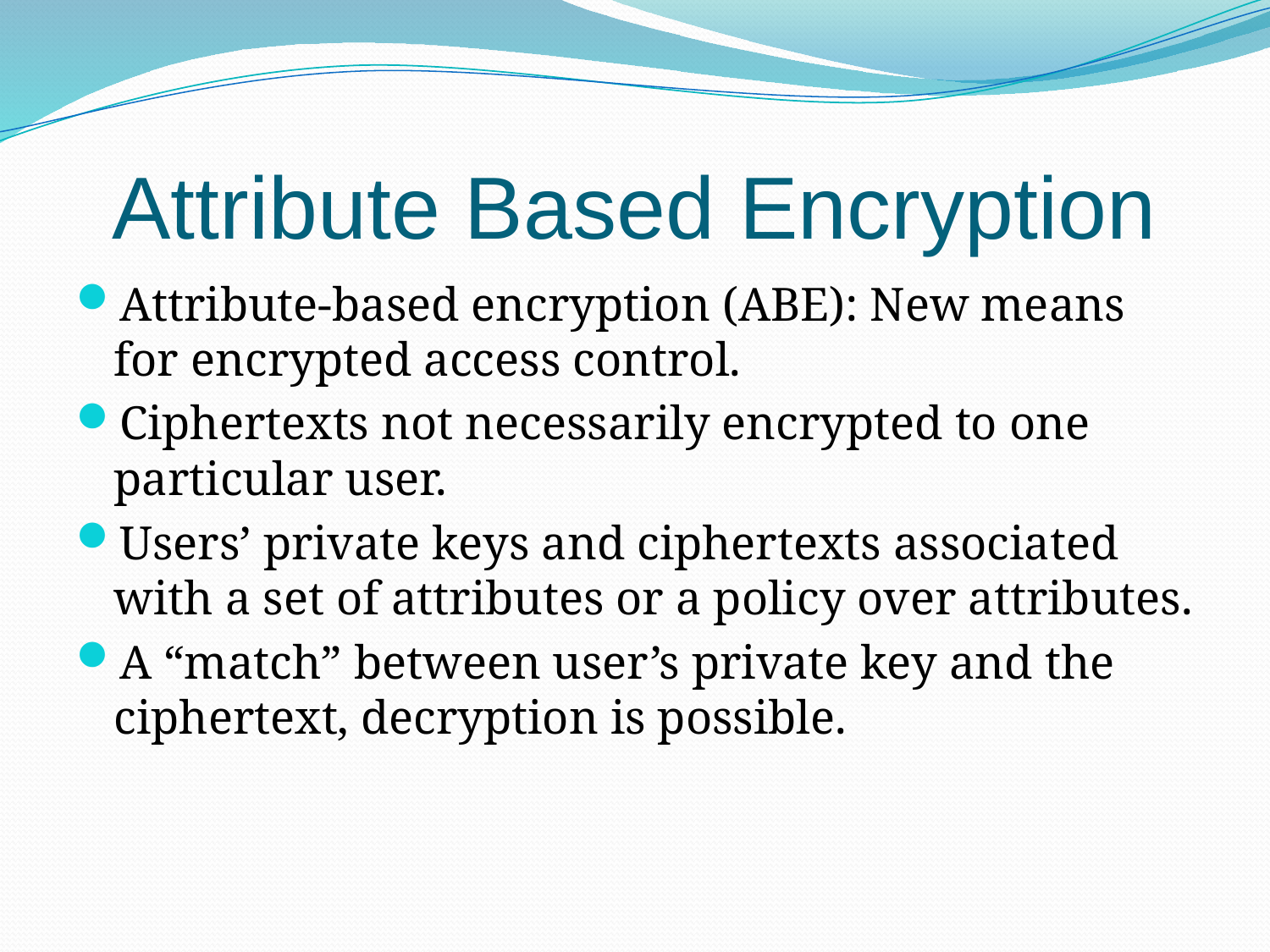

# Attribute Based Encryption
Attribute-based encryption (ABE): New means for encrypted access control.
Ciphertexts not necessarily encrypted to one particular user.
Users’ private keys and ciphertexts associated with a set of attributes or a policy over attributes.
A “match” between user’s private key and the ciphertext, decryption is possible.